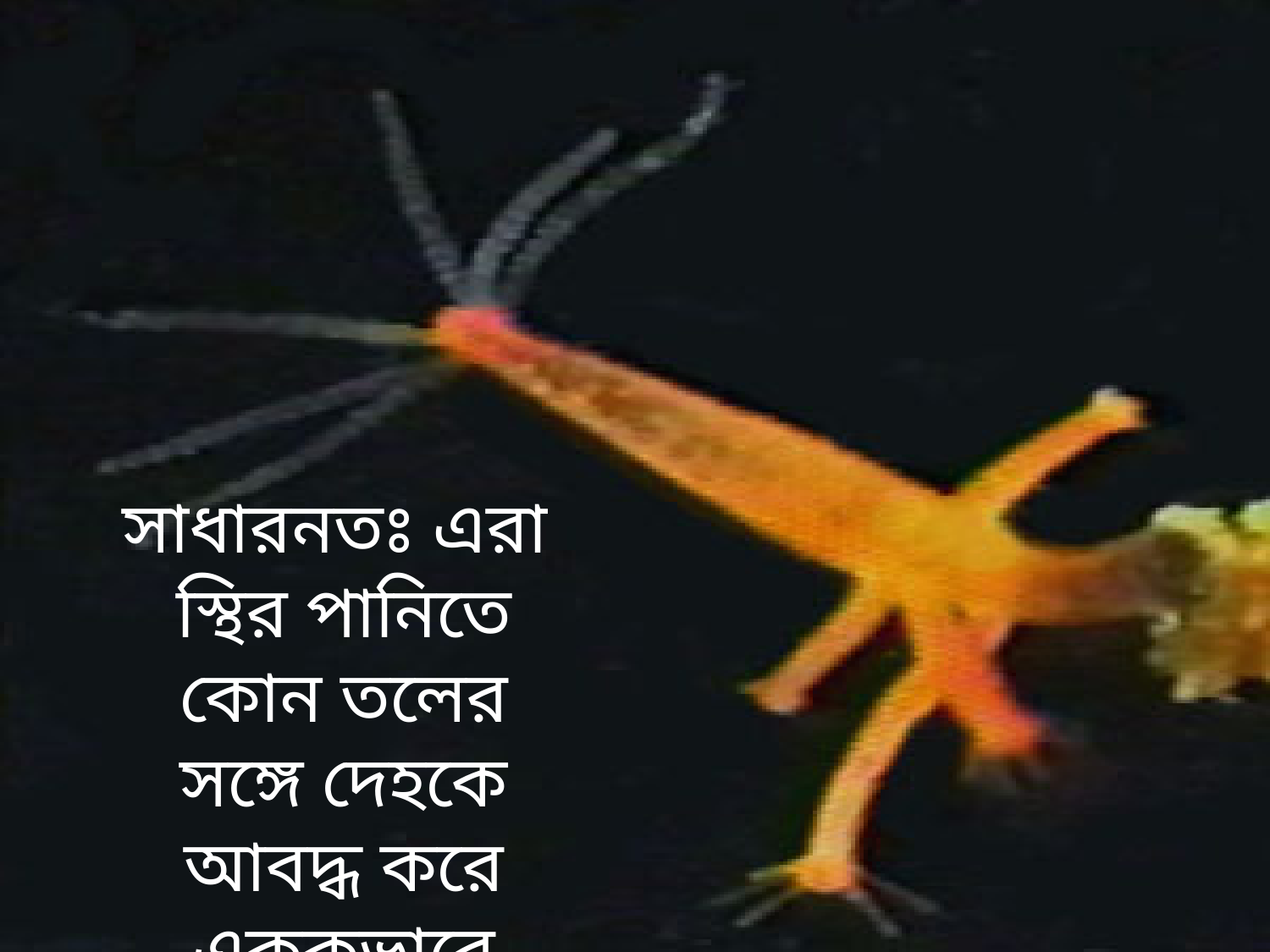

সাধারনতঃ এরা  স্থির পানিতে কোন তলের সঙ্গে দেহকে আবদ্ধ করে এককভাবে বসবাস করে।